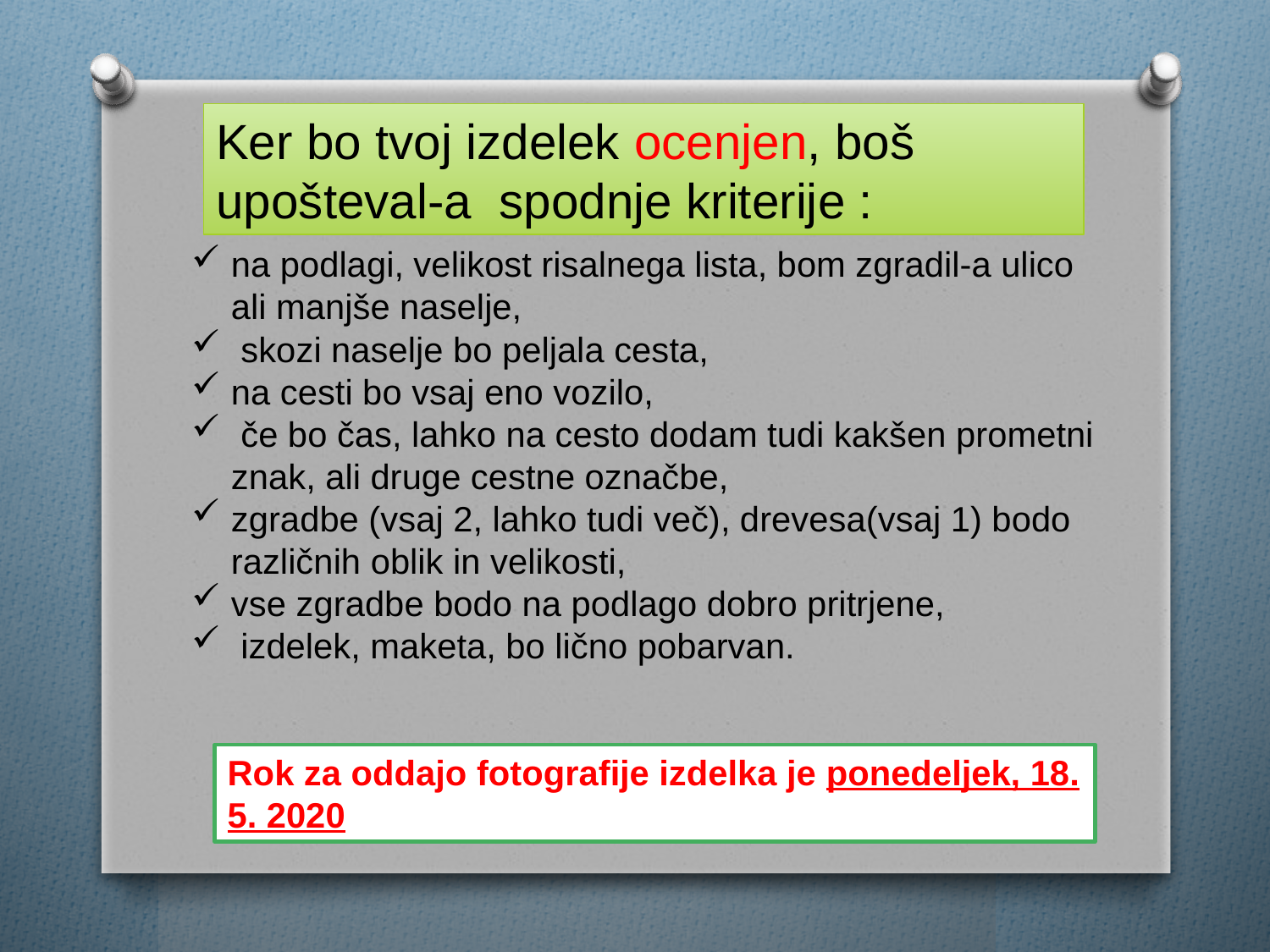

Ker bo tvoj izdelek ocenjen, boš upošteval-a  spodnje kriterije :
na podlagi, velikost risalnega lista, bom zgradil-a ulico ali manjše naselje,
 skozi naselje bo peljala cesta,
na cesti bo vsaj eno vozilo,
 če bo čas, lahko na cesto dodam tudi kakšen prometni znak, ali druge cestne označbe,
zgradbe (vsaj 2, lahko tudi več), drevesa(vsaj 1) bodo različnih oblik in velikosti,
vse zgradbe bodo na podlago dobro pritrjene,
 izdelek, maketa, bo lično pobarvan.

Rok za oddajo fotografije izdelka je ponedeljek, 18. 5. 2020